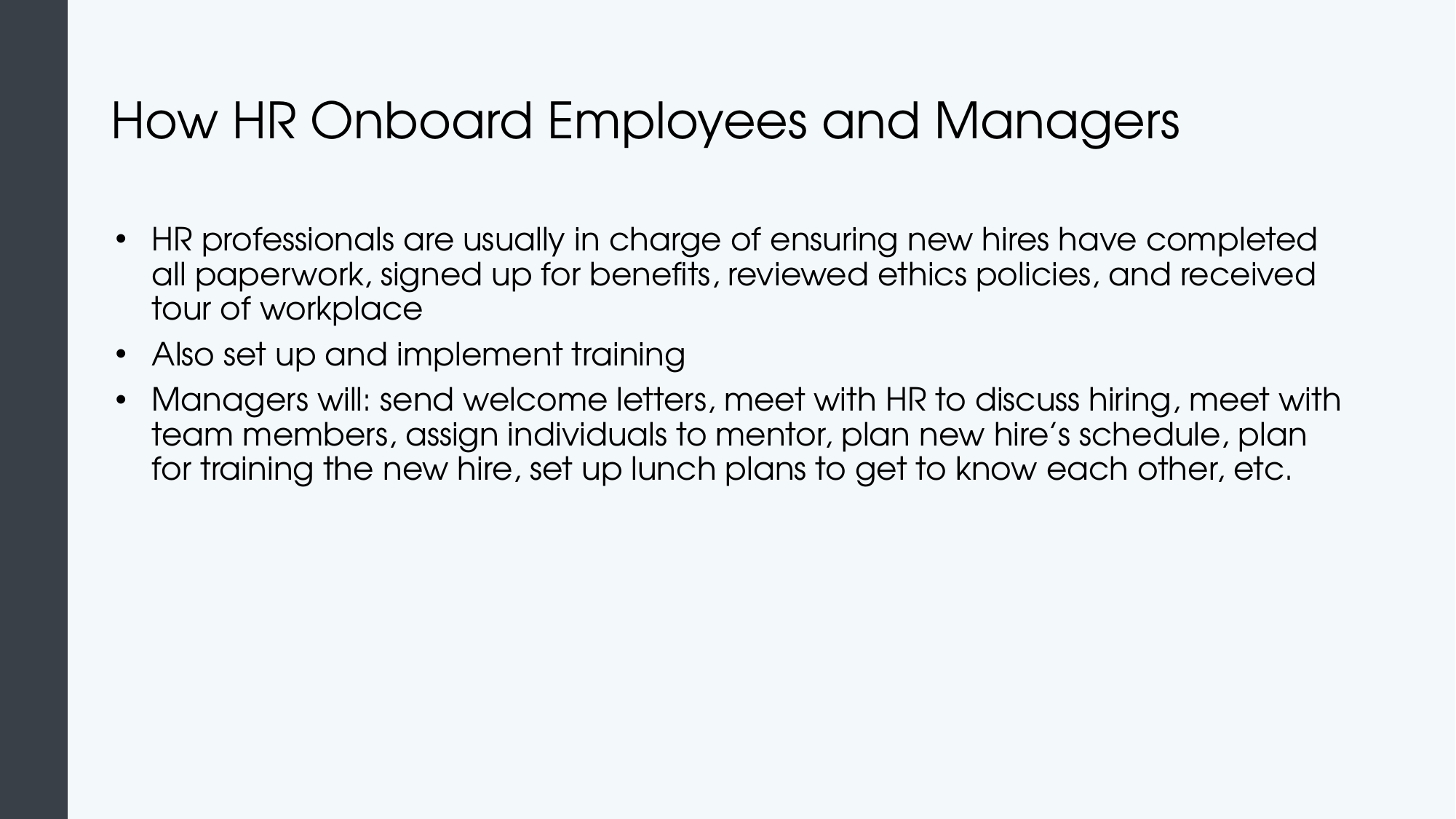

# How HR Onboard Employees and Managers
HR professionals are usually in charge of ensuring new hires have completed all paperwork, signed up for benefits, reviewed ethics policies, and received tour of workplace
Also set up and implement training
Managers will: send welcome letters, meet with HR to discuss hiring, meet with team members, assign individuals to mentor, plan new hire’s schedule, plan for training the new hire, set up lunch plans to get to know each other, etc.